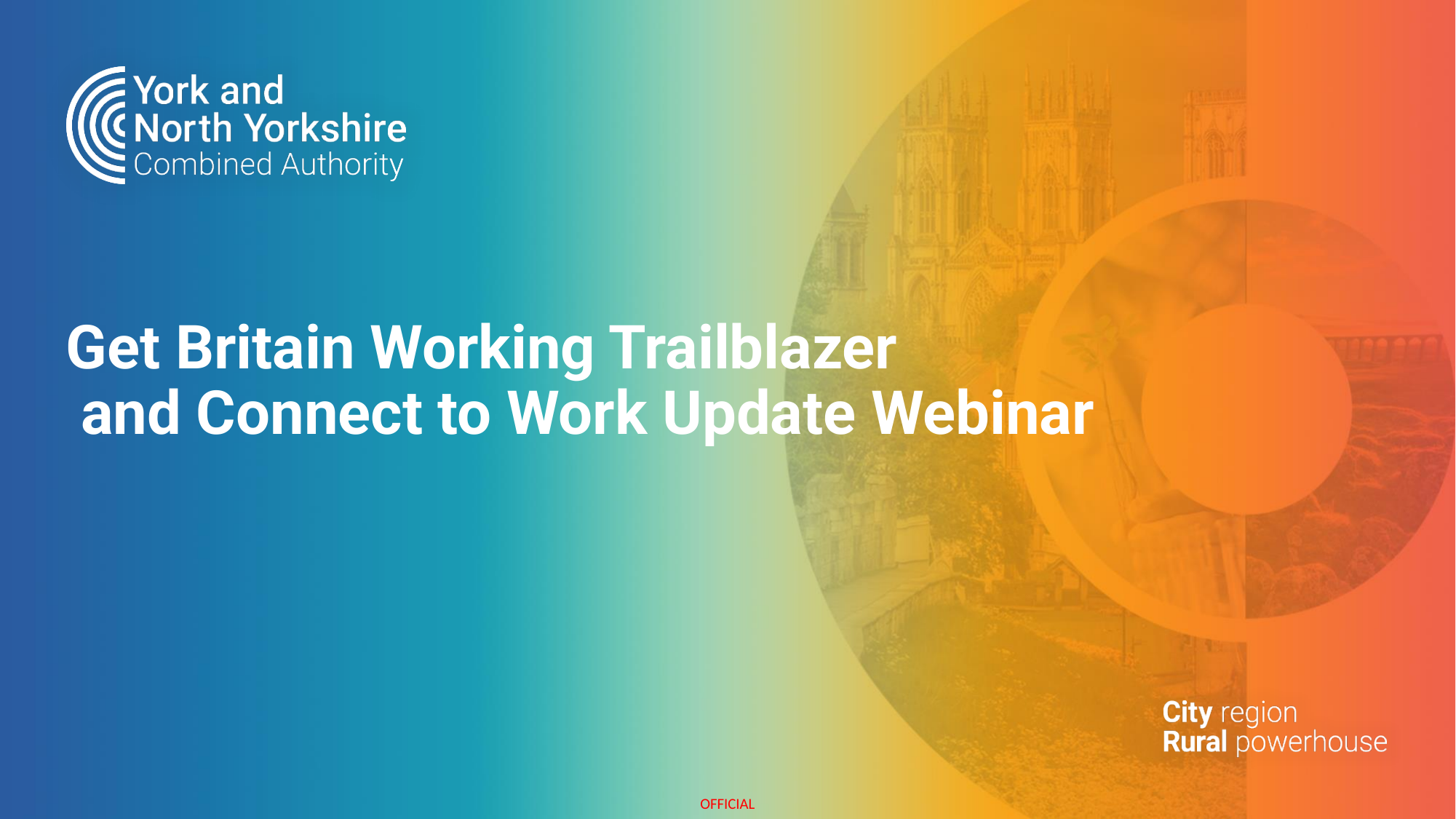

# Get Britain Working Trailblazer and Connect to Work Update Webinar